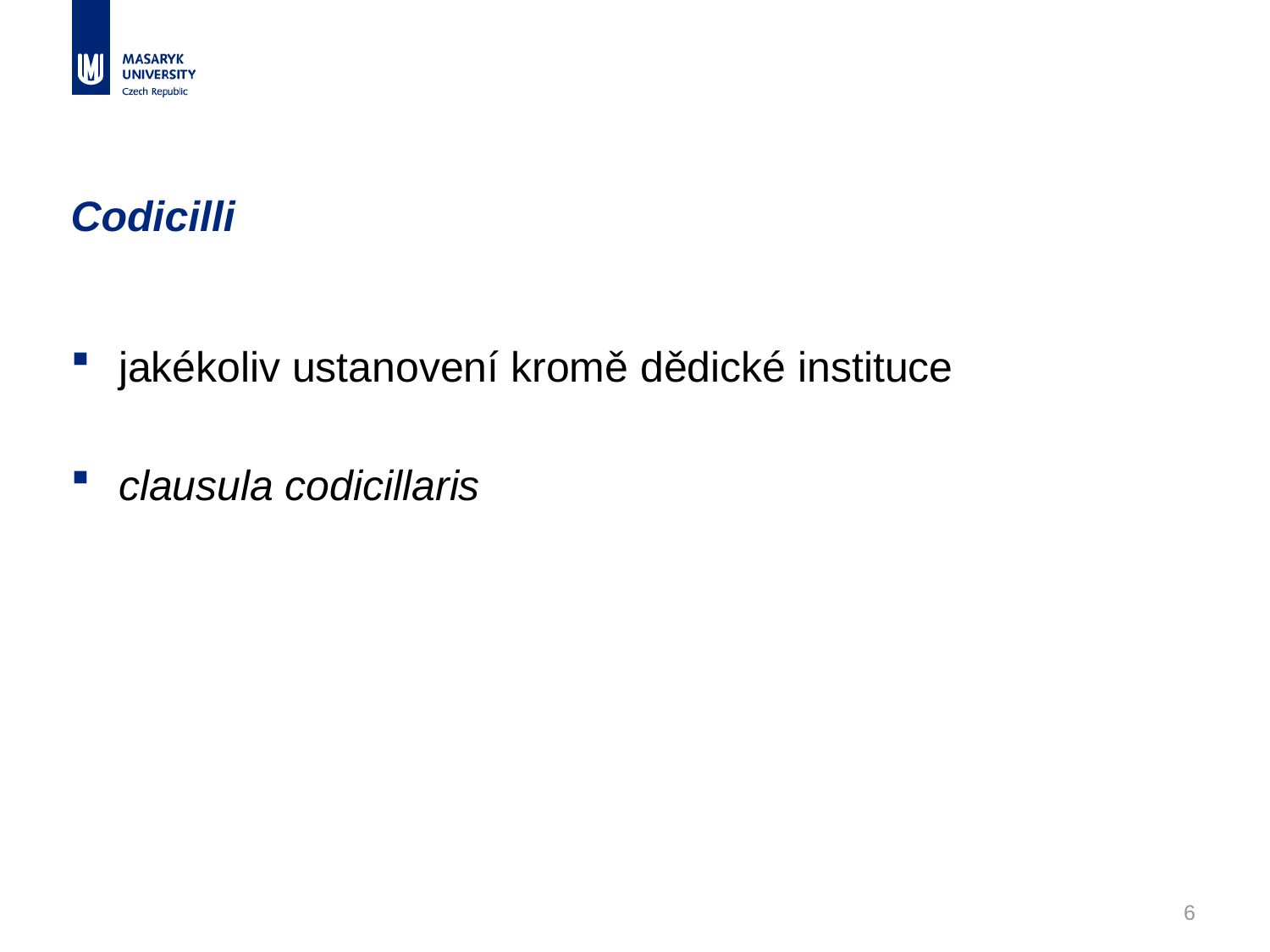

# Codicilli

jakékoliv ustanovení kromě dědické instituce

clausula codicillaris
6